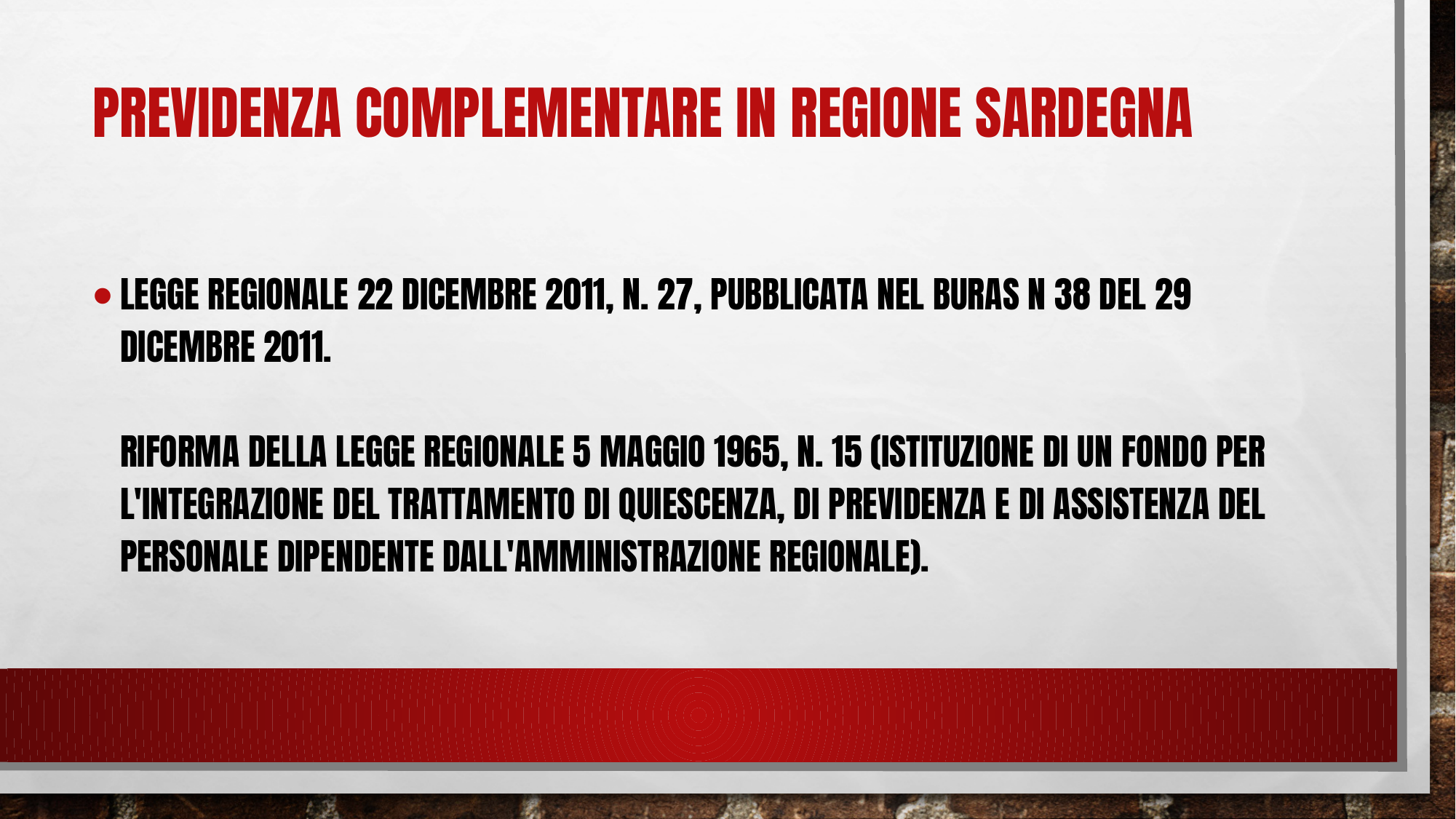

# Previdenza complementare in regione sardegna
Legge Regionale 22 dicembre 2011, n. 27, pubblicata nel buras n 38 del 29 dicembre 2011.
Riforma della legge regionale 5 maggio 1965, n. 15 (Istituzione di un fondo per l'integrazione del trattamento di quiescenza, di previdenza e di assistenza del personale dipendente dall'Amministrazione regionale).